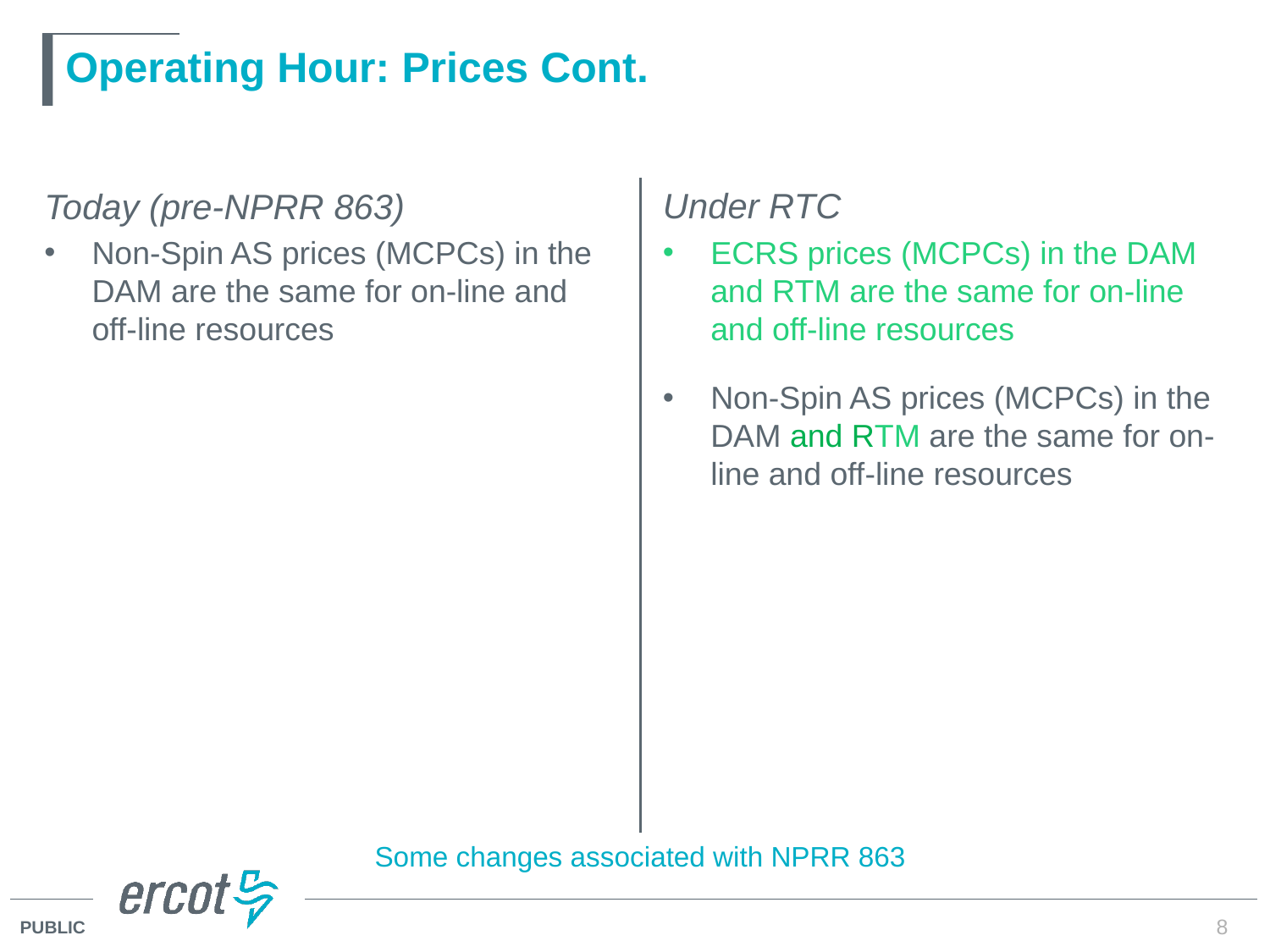

# Operating Hour: Prices Cont.
Under RTC
ECRS prices (MCPCs) in the DAM and RTM are the same for on-line and off-line resources

Non-Spin AS prices (MCPCs) in the DAM and RTM are the same for on-line and off-line resources

Today (pre-NPRR 863)
Non-Spin AS prices (MCPCs) in the DAM are the same for on-line and off-line resources

Some changes associated with NPRR 863
8